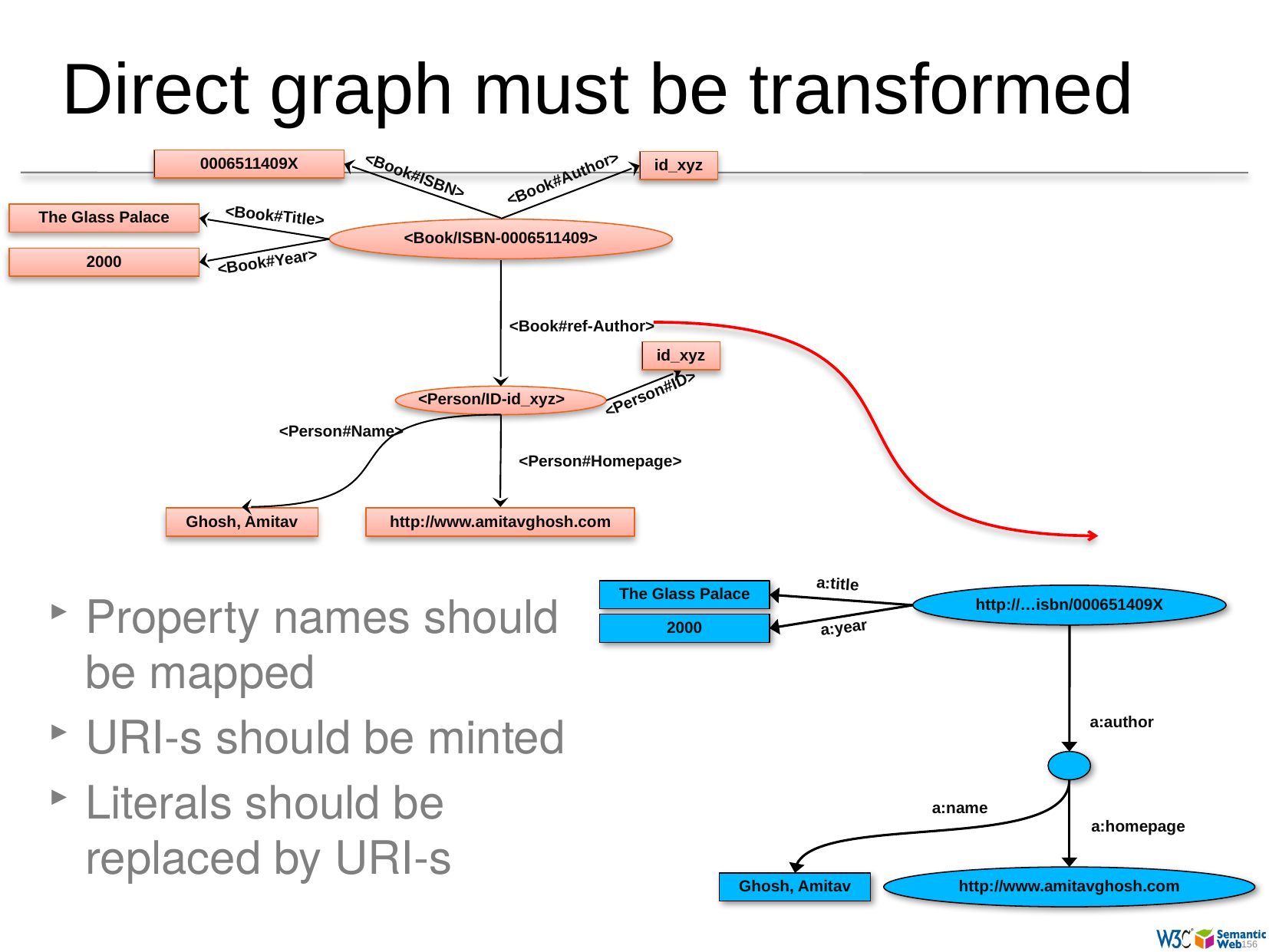

# Direct graph must be transformed
0006511409X
id_xyz
<Book#Author>
<Book#ISBN>
<Book#Title>
The Glass Palace
<Book/ISBN-0006511409>
<Book#Year>
2000
<Book#ref-Author>
id_xyz
<Person#ID>
<Person/ID-id_xyz>
<Person#Name>
<Person#Homepage>
Ghosh, Amitav
http://www.amitavghosh.com

a:title
The Glass Palace
http://…isbn/000651409X
a:year
2000
a:author

a:name
a:homepage
http://www.amitavghosh.com
Ghosh, Amitav
Property names should be mapped
URI-s should be minted
Literals should be replaced by URI-s